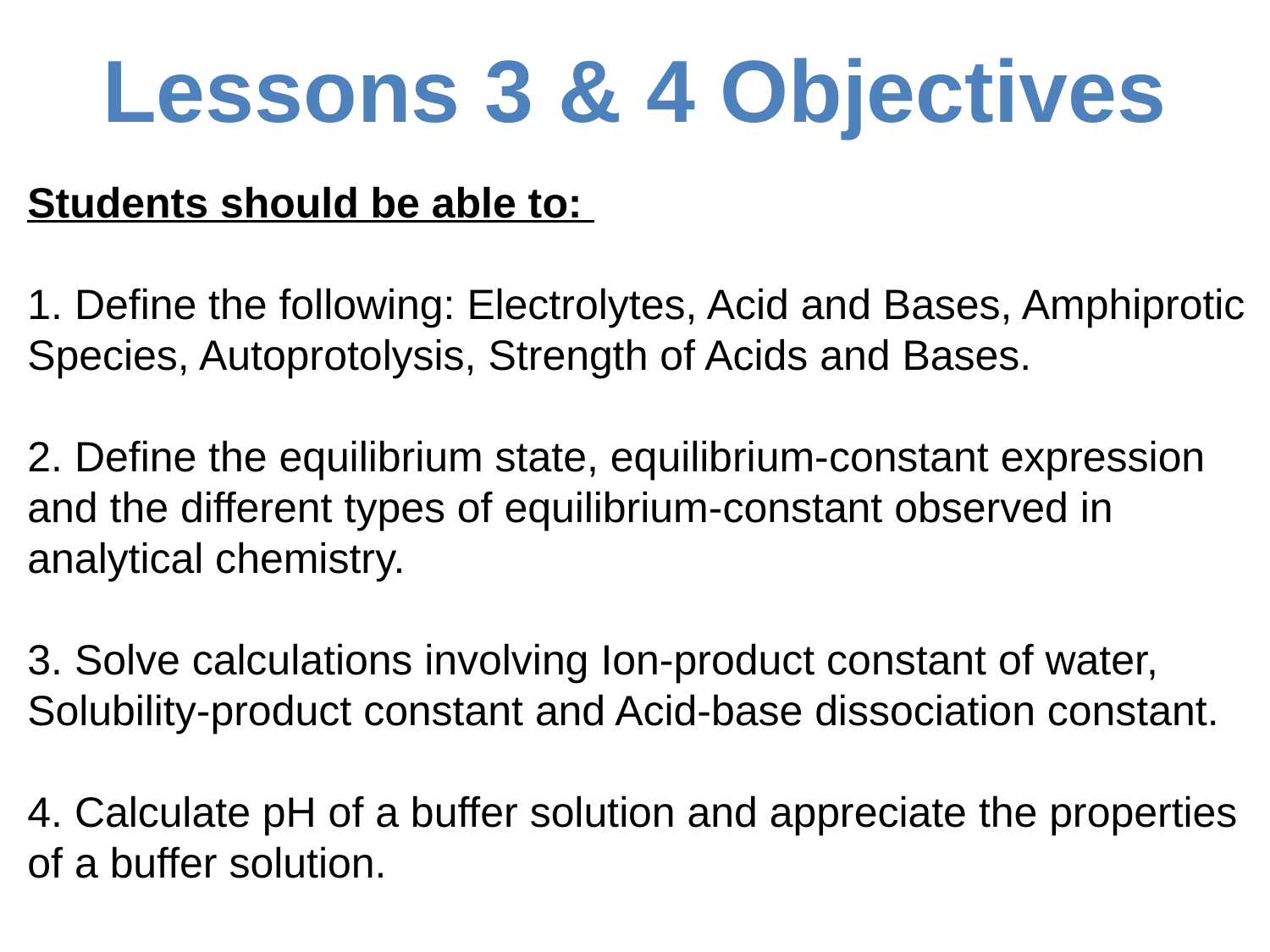

# Lessons 3 & 4 Objectives

Students should be able to:

1. Define the following: Electrolytes, Acid and Bases, Amphiprotic Species, Autoprotolysis, Strength of Acids and Bases.

2. Define the equilibrium state, equilibrium-constant expression and the different types of equilibrium-constant observed in analytical chemistry.

3. Solve calculations involving Ion-product constant of water, Solubility-product constant and Acid-base dissociation constant.

4. Calculate pH of a buffer solution and appreciate the properties of a buffer solution.